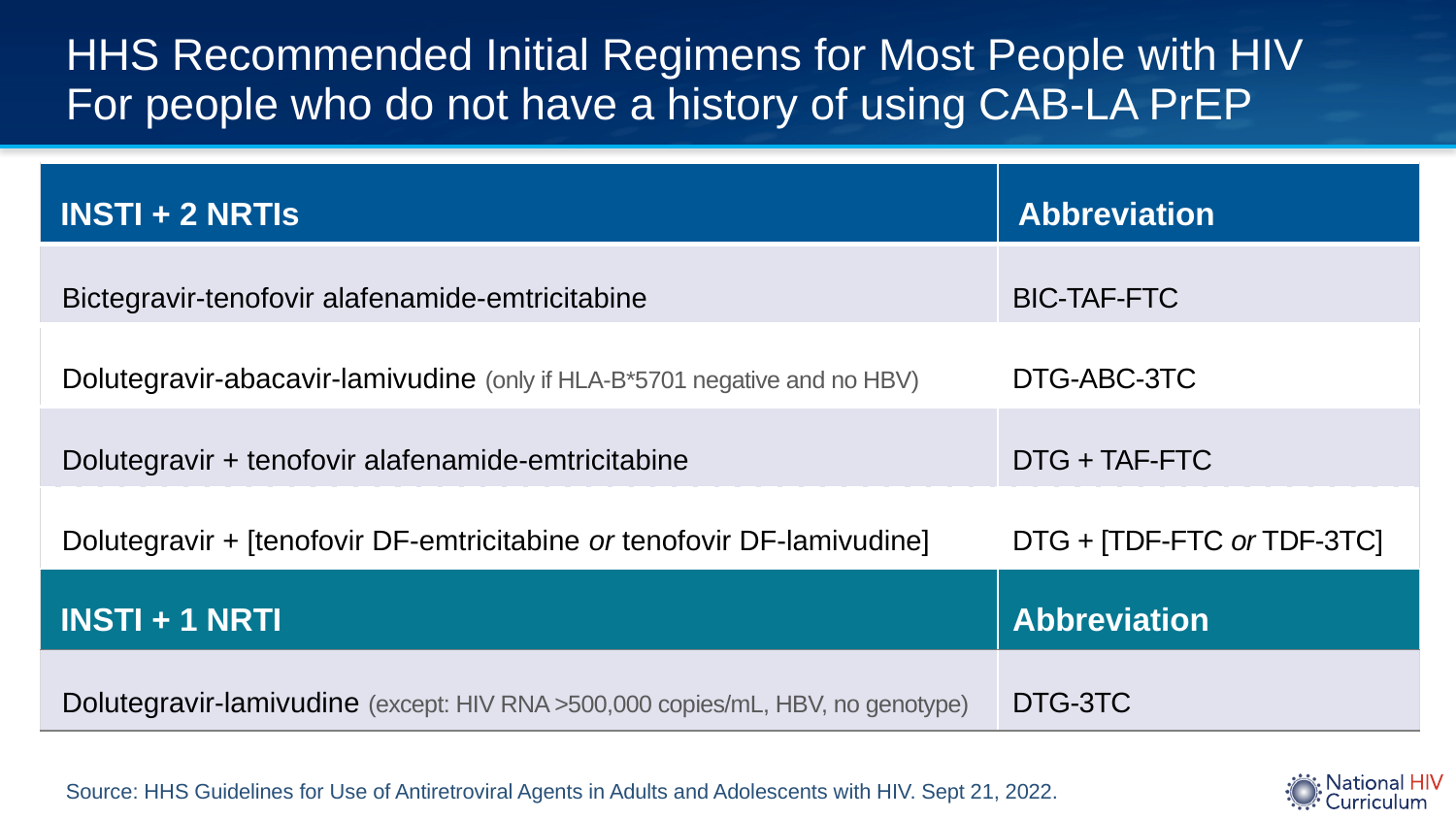

# HHS Recommended Initial Regimens for Most People with HIV For people who do not have a history of using CAB-LA PrEP
| INSTI + 2 NRTIs | Abbreviation |
| --- | --- |
| Bictegravir-tenofovir alafenamide-emtricitabine | BIC-TAF-FTC |
| Dolutegravir-abacavir-lamivudine (only if HLA-B\*5701 negative and no HBV) | DTG-ABC-3TC |
| Dolutegravir + tenofovir alafenamide-emtricitabine | DTG + TAF-FTC |
| Dolutegravir + [tenofovir DF-emtricitabine or tenofovir DF-lamivudine] | DTG + [TDF-FTC or TDF-3TC] |
| INSTI + 1 NRTI | Abbreviation |
| Dolutegravir-lamivudine (except: HIV RNA >500,000 copies/mL, HBV, no genotype) | DTG-3TC |
Source: HHS Guidelines for Use of Antiretroviral Agents in Adults and Adolescents with HIV. Sept 21, 2022.